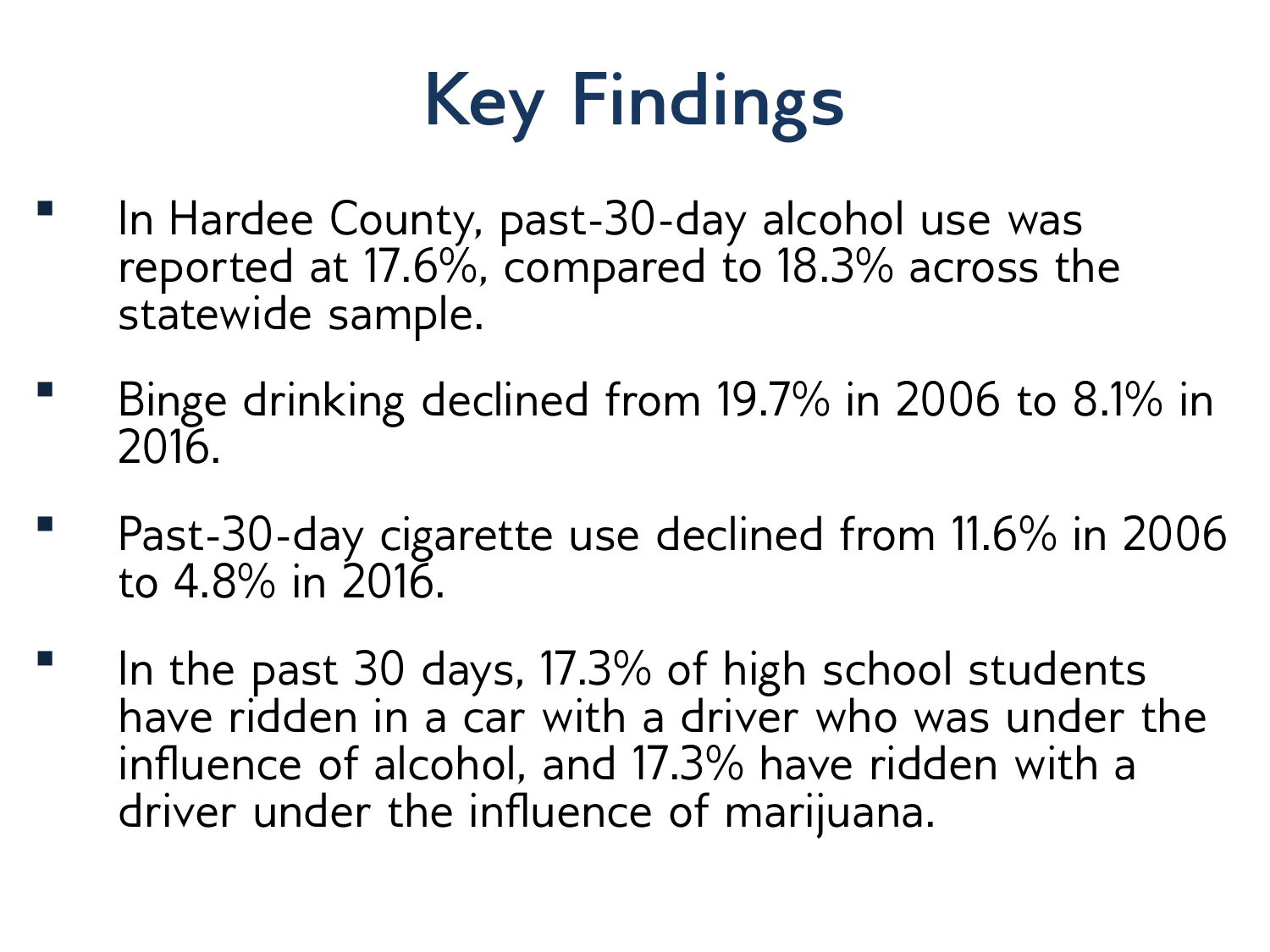

Key Findings
In Hardee County, past-30-day alcohol use was reported at 17.6%, compared to 18.3% across the statewide sample.
Binge drinking declined from 19.7% in 2006 to 8.1% in 2016.
Past-30-day cigarette use declined from 11.6% in 2006 to 4.8% in 2016.
In the past 30 days, 17.3% of high school students have ridden in a car with a driver who was under the influence of alcohol, and 17.3% have ridden with a driver under the influence of marijuana.